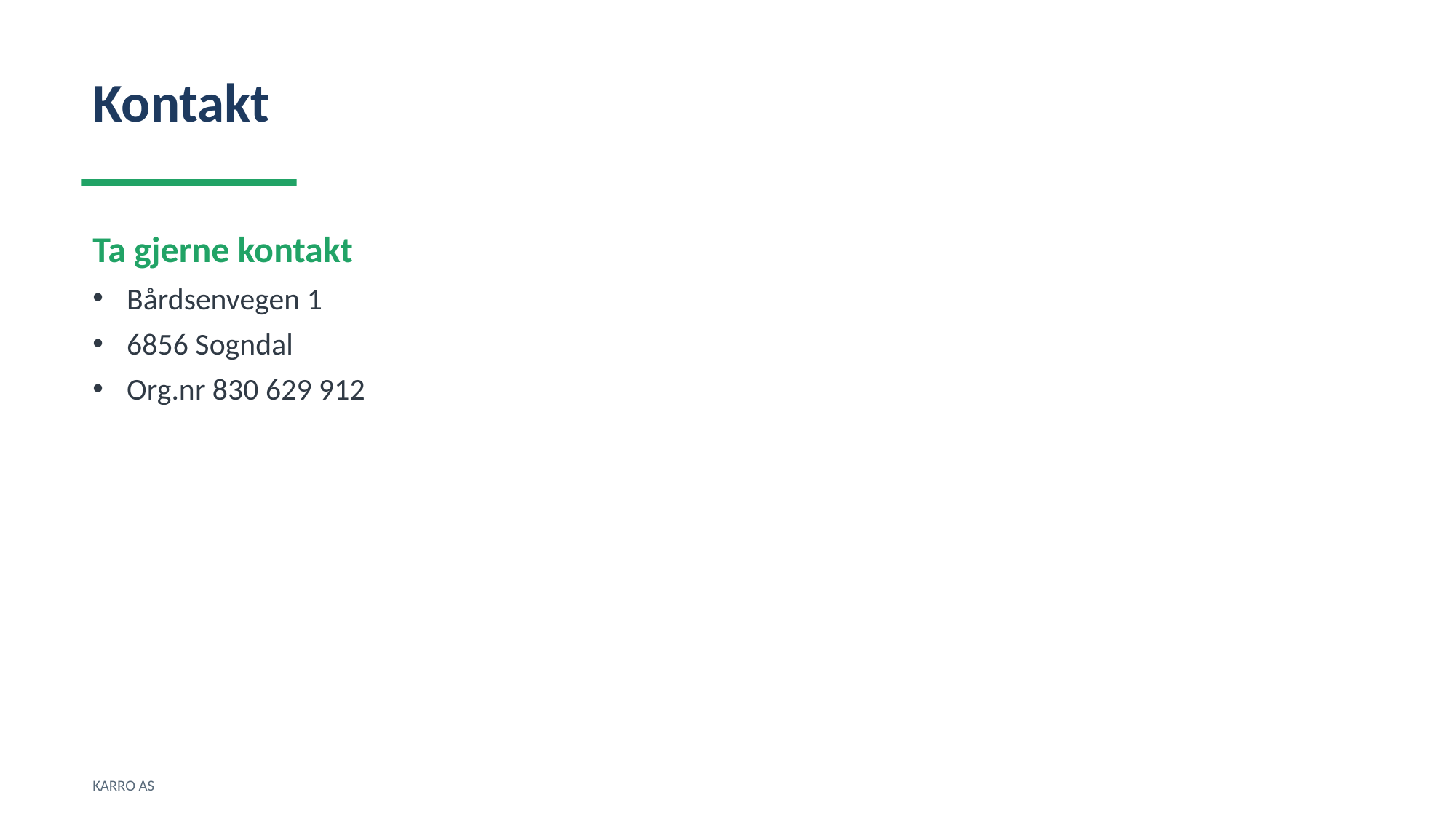

Kontakt

Ta gjerne kontakt
Bårdsenvegen 1
6856 Sogndal
Org.nr 830 629 912
KARRO AS